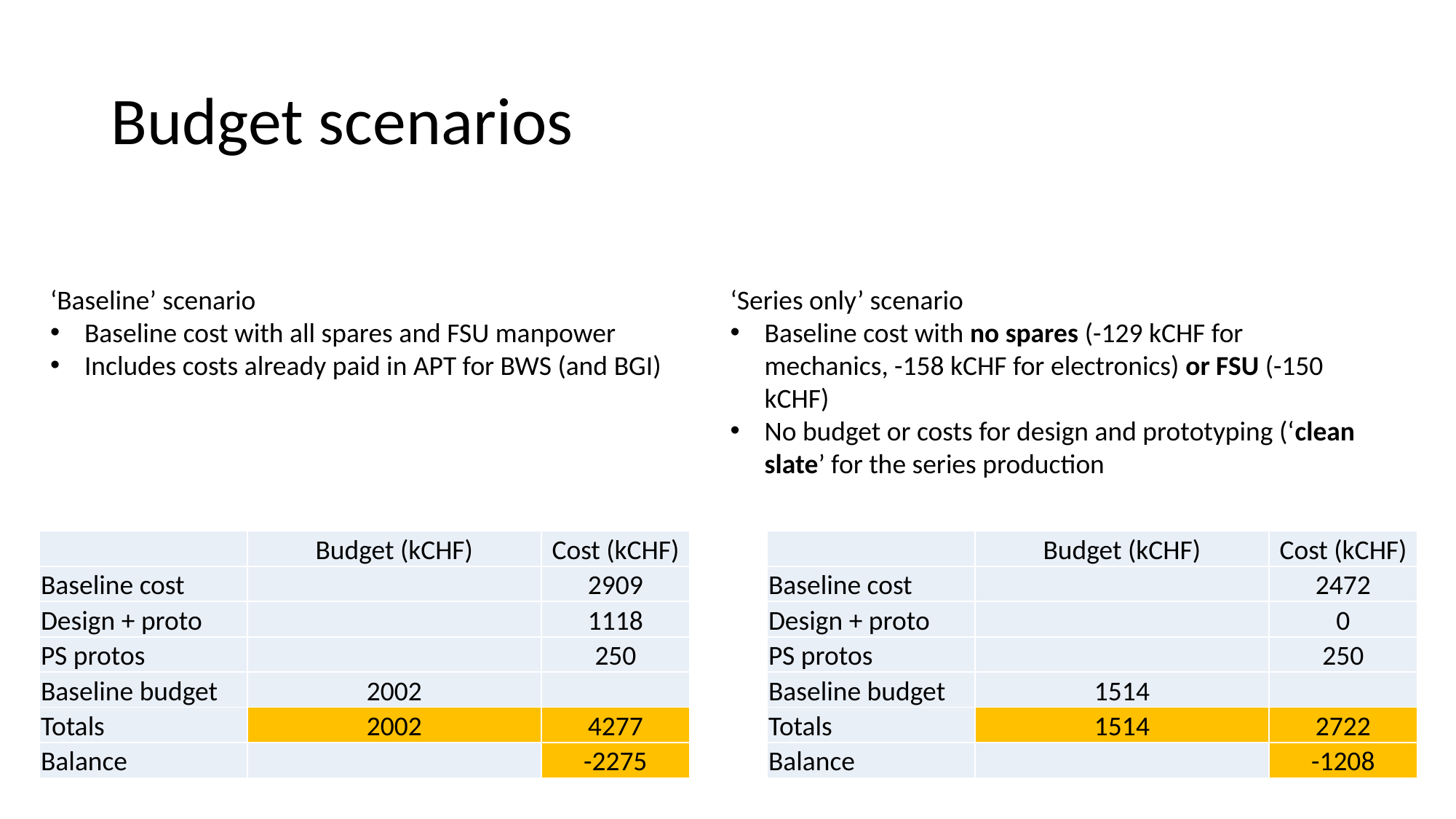

# Budget scenarios
‘Baseline’ scenario
Baseline cost with all spares and FSU manpower
Includes costs already paid in APT for BWS (and BGI)
‘Series only’ scenario
Baseline cost with no spares (-129 kCHF for mechanics, -158 kCHF for electronics) or FSU (-150 kCHF)
No budget or costs for design and prototyping (‘clean slate’ for the series production
|  | Budget (kCHF) | Cost (kCHF) |
| --- | --- | --- |
| Baseline cost |  | 2909 |
| Design + proto |  | 1118 |
| PS protos |  | 250 |
| Baseline budget | 2002 |  |
| Totals | 2002 | 4277 |
| Balance |  | -2275 |
|  | Budget (kCHF) | Cost (kCHF) |
| --- | --- | --- |
| Baseline cost |  | 2472 |
| Design + proto |  | 0 |
| PS protos |  | 250 |
| Baseline budget | 1514 |  |
| Totals | 1514 | 2722 |
| Balance |  | -1208 |